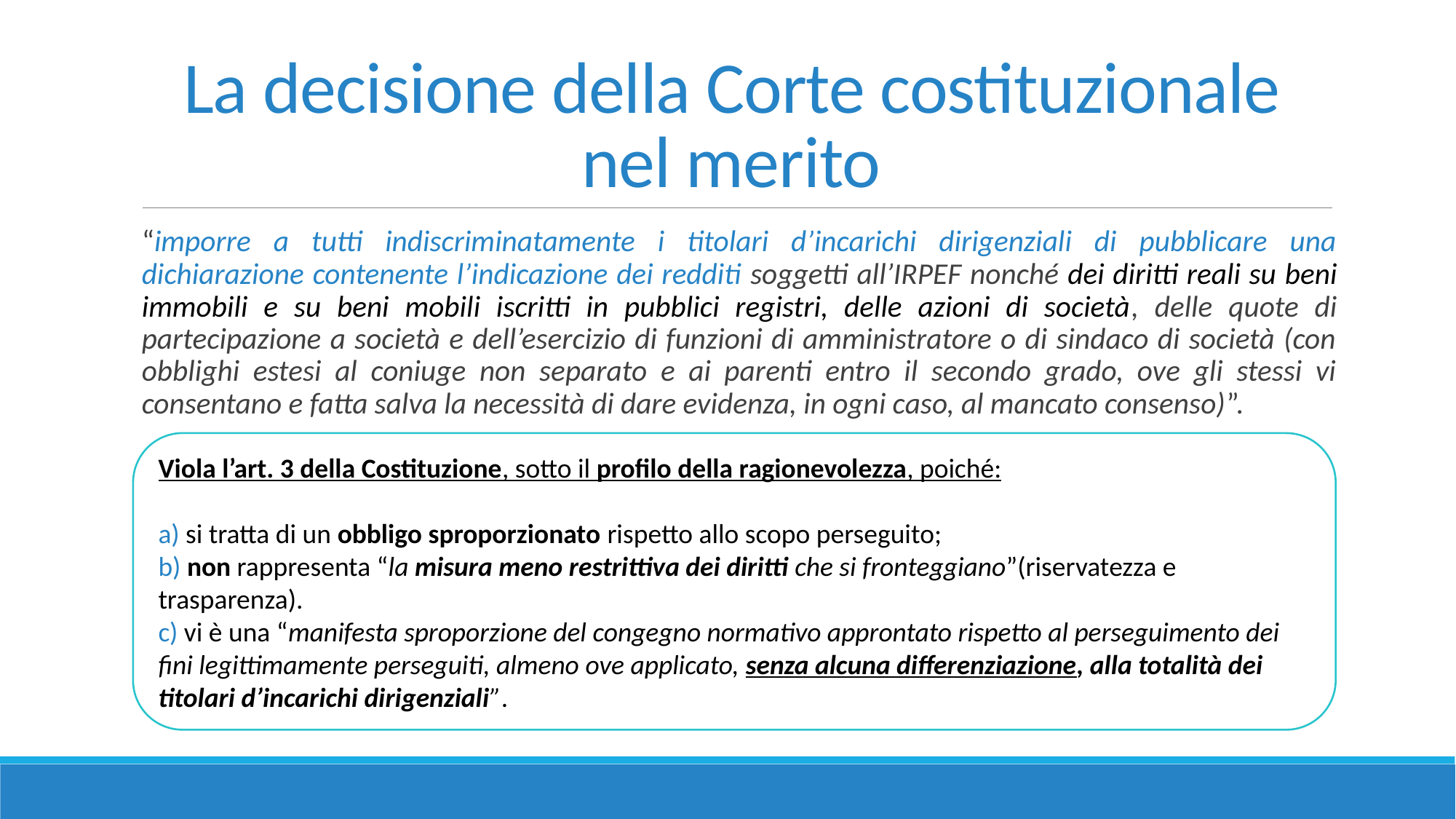

# La decisione della Corte costituzionale nel merito
“imporre a tutti indiscriminatamente i titolari d’incarichi dirigenziali di pubblicare una dichiarazione contenente l’indicazione dei redditi soggetti all’IRPEF nonché dei diritti reali su beni immobili e su beni mobili iscritti in pubblici registri, delle azioni di società, delle quote di partecipazione a società e dell’esercizio di funzioni di amministratore o di sindaco di società (con obblighi estesi al coniuge non separato e ai parenti entro il secondo grado, ove gli stessi vi consentano e fatta salva la necessità di dare evidenza, in ogni caso, al mancato consenso)”.
Viola l’art. 3 della Costituzione, sotto il profilo della ragionevolezza, poiché:

a) si tratta di un obbligo sproporzionato rispetto allo scopo perseguito;
b) non rappresenta “la misura meno restrittiva dei diritti che si fronteggiano”(riservatezza e trasparenza).
c) vi è una “manifesta sproporzione del congegno normativo approntato rispetto al perseguimento dei fini legittimamente perseguiti, almeno ove applicato, senza alcuna differenziazione, alla totalità dei titolari d’incarichi dirigenziali”.